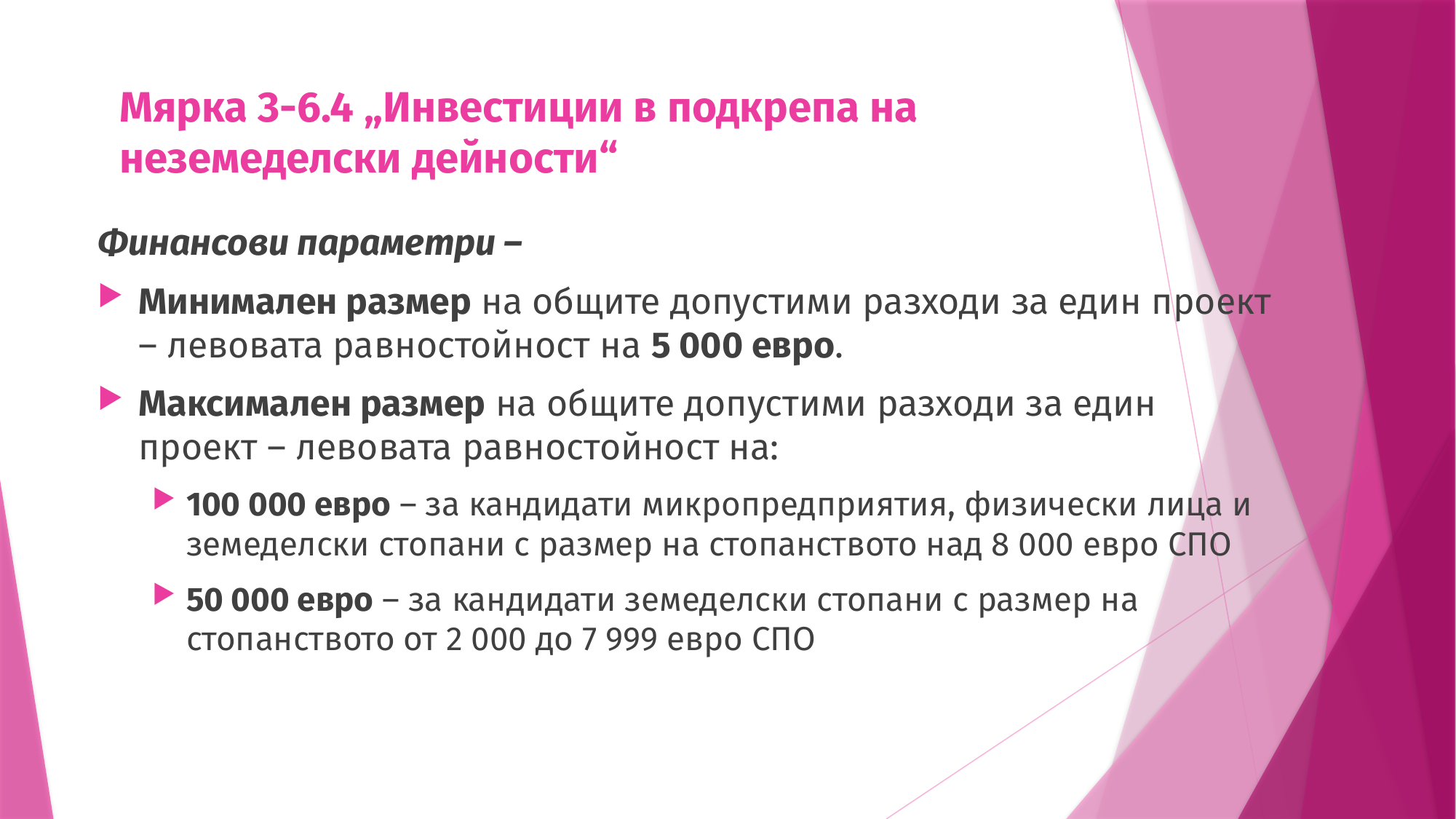

# Мярка 3-6.4 „Инвестиции в подкрепа на неземеделски дейности“
Финансови параметри –
Минимален размер на общите допустими разходи за един проект – левовата равностойност на 5 000 евро.
Максимален размер на общите допустими разходи за един проект – левовата равностойност на:
100 000 евро – за кандидати микропредприятия, физически лица и земеделски стопани с размер на стопанството над 8 000 евро СПО
50 000 евро – за кандидати земеделски стопани с размер на стопанството от 2 000 до 7 999 евро СПО